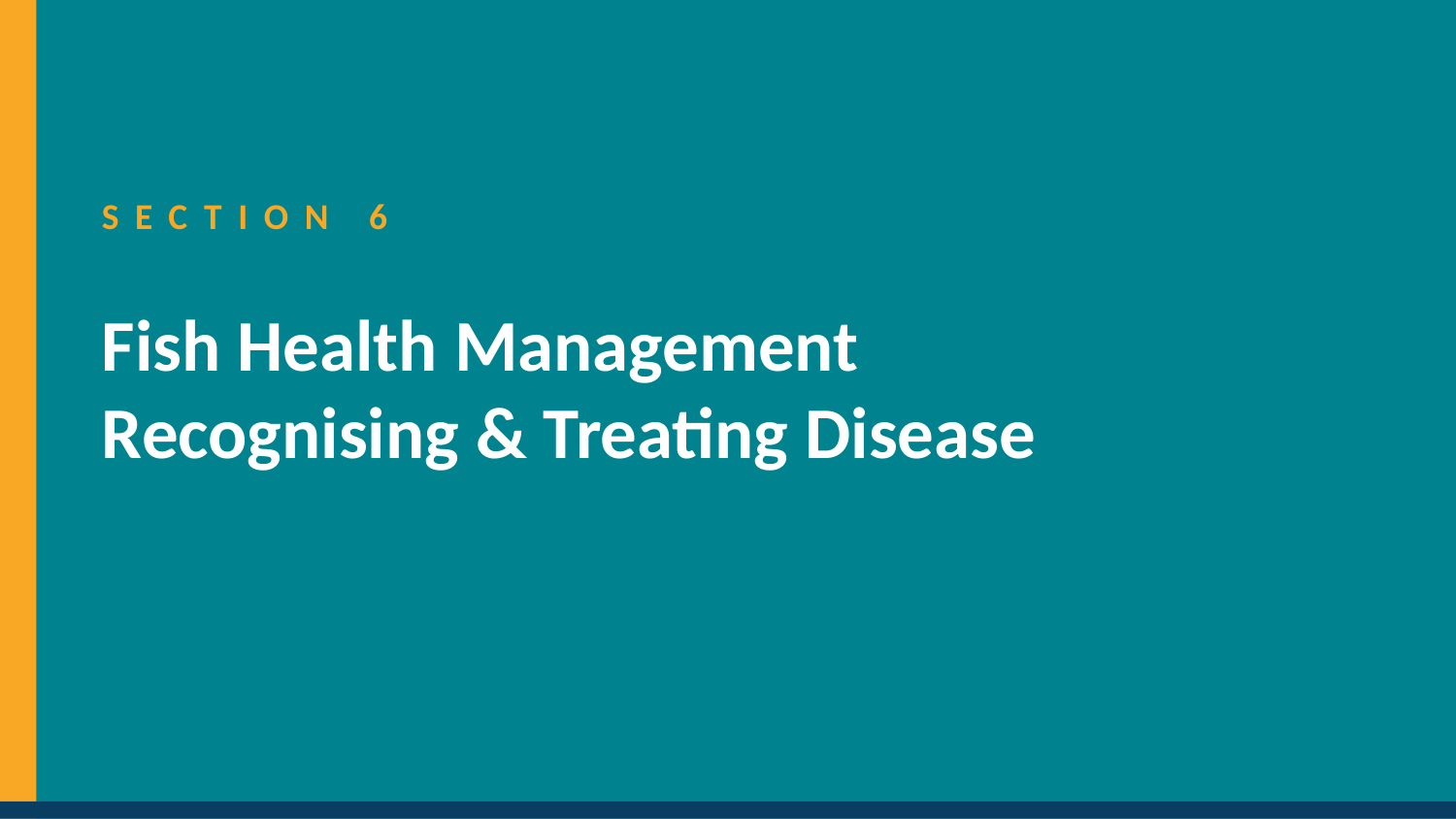

SECTION 6
Fish Health Management
Recognising & Treating Disease